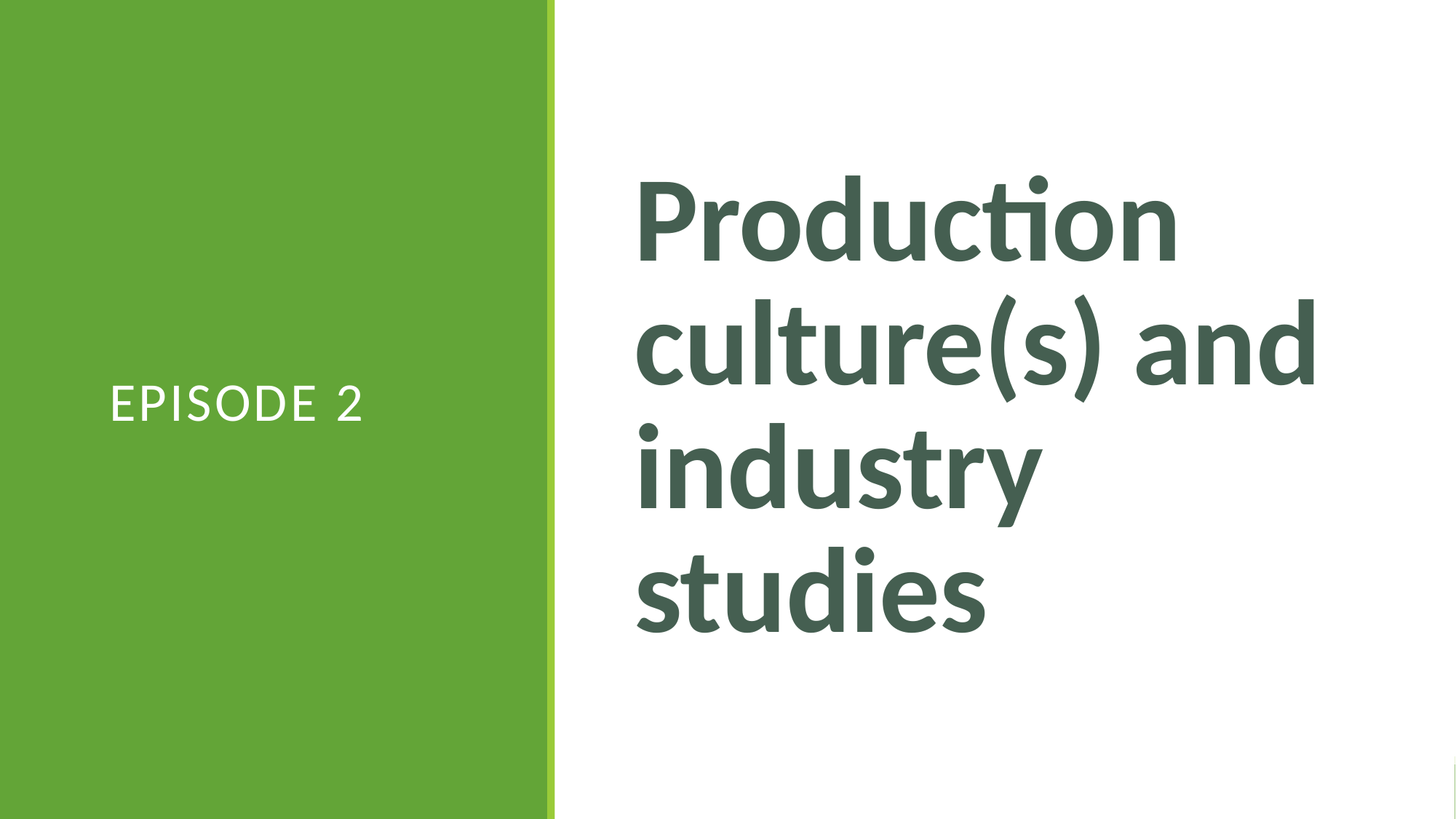

# Production culture(s) and industry studies
Episode 2